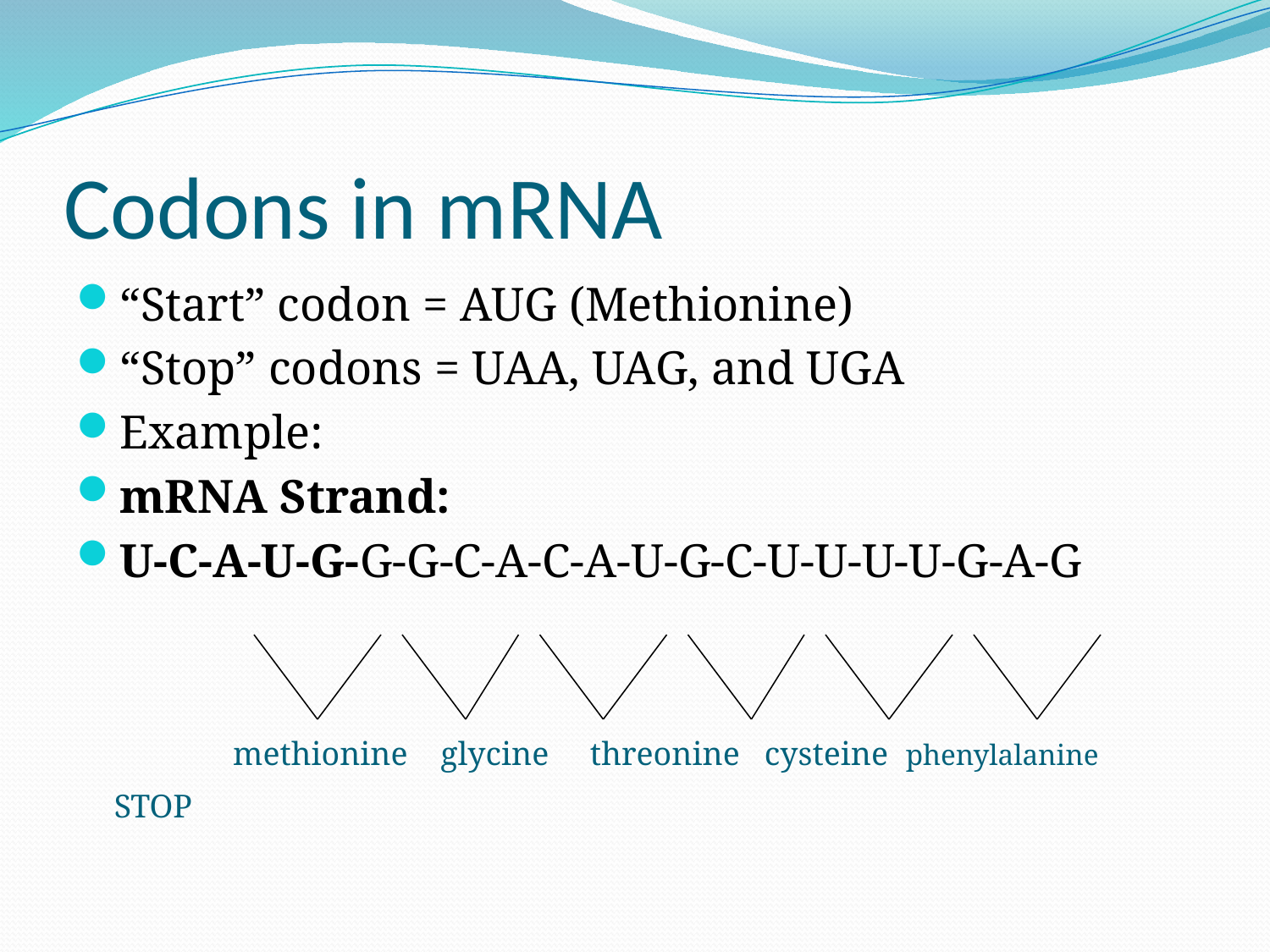

# Codons in mRNA
“Start” codon = AUG (Methionine)
“Stop” codons = UAA, UAG, and UGA
Example:
mRNA Strand:
U-C-A-U-G-G-G-C-A-C-A-U-G-C-U-U-U-U-G-A-G

                   methionine    glycine     threonine   cysteine  phenylalanine   STOP